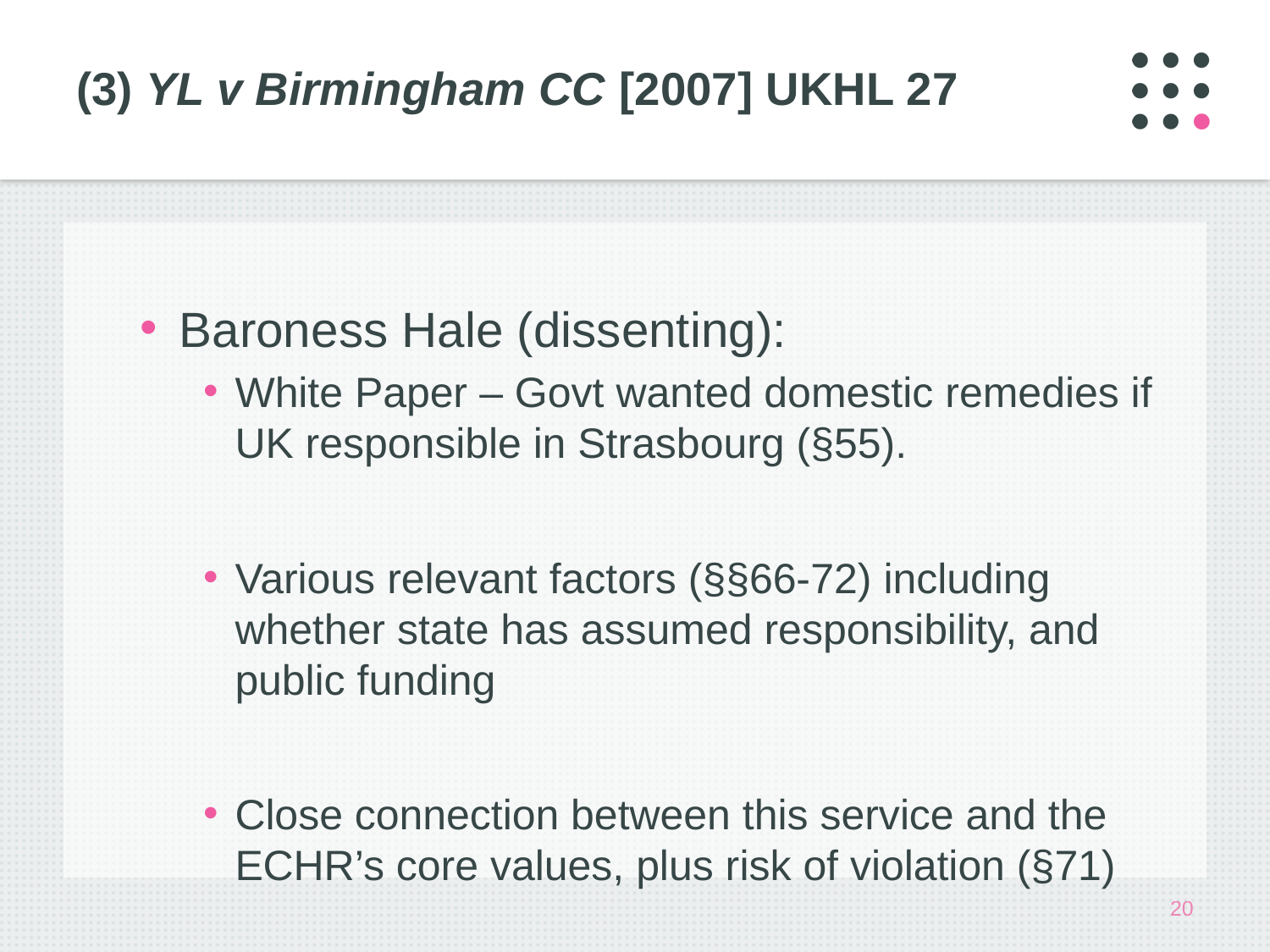

# (3) YL v Birmingham CC [2007] UKHL 27

Baroness Hale (dissenting):
White Paper – Govt wanted domestic remedies if UK responsible in Strasbourg (§55).

Various relevant factors (§§66-72) including whether state has assumed responsibility, and public funding

Close connection between this service and the ECHR’s core values, plus risk of violation (§71)

20